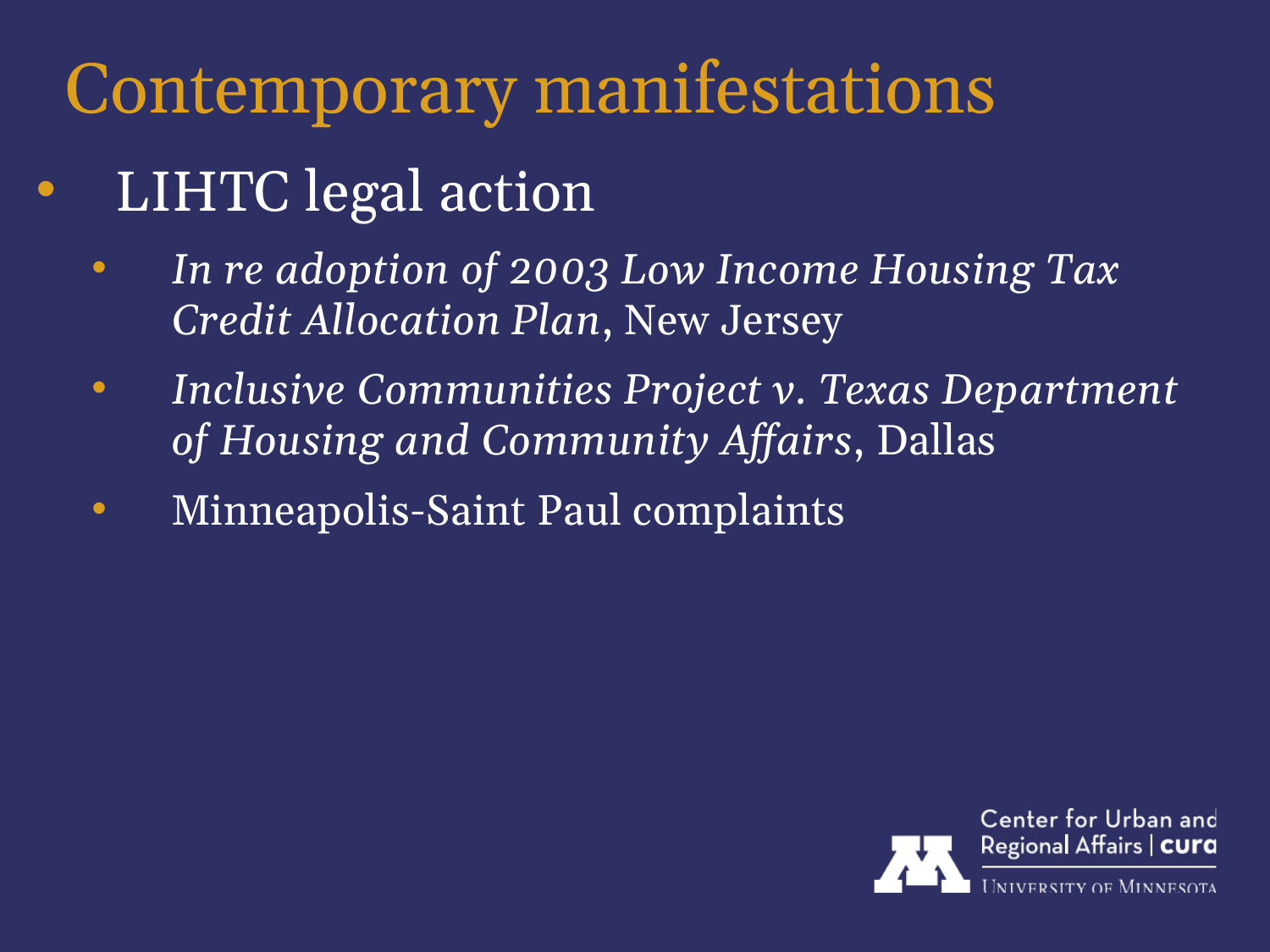

Contemporary manifestations
LIHTC legal action
In re adoption of 2003 Low Income Housing Tax Credit Allocation Plan, New Jersey
Inclusive Communities Project v. Texas Department of Housing and Community Affairs, Dallas
Minneapolis-Saint Paul complaints